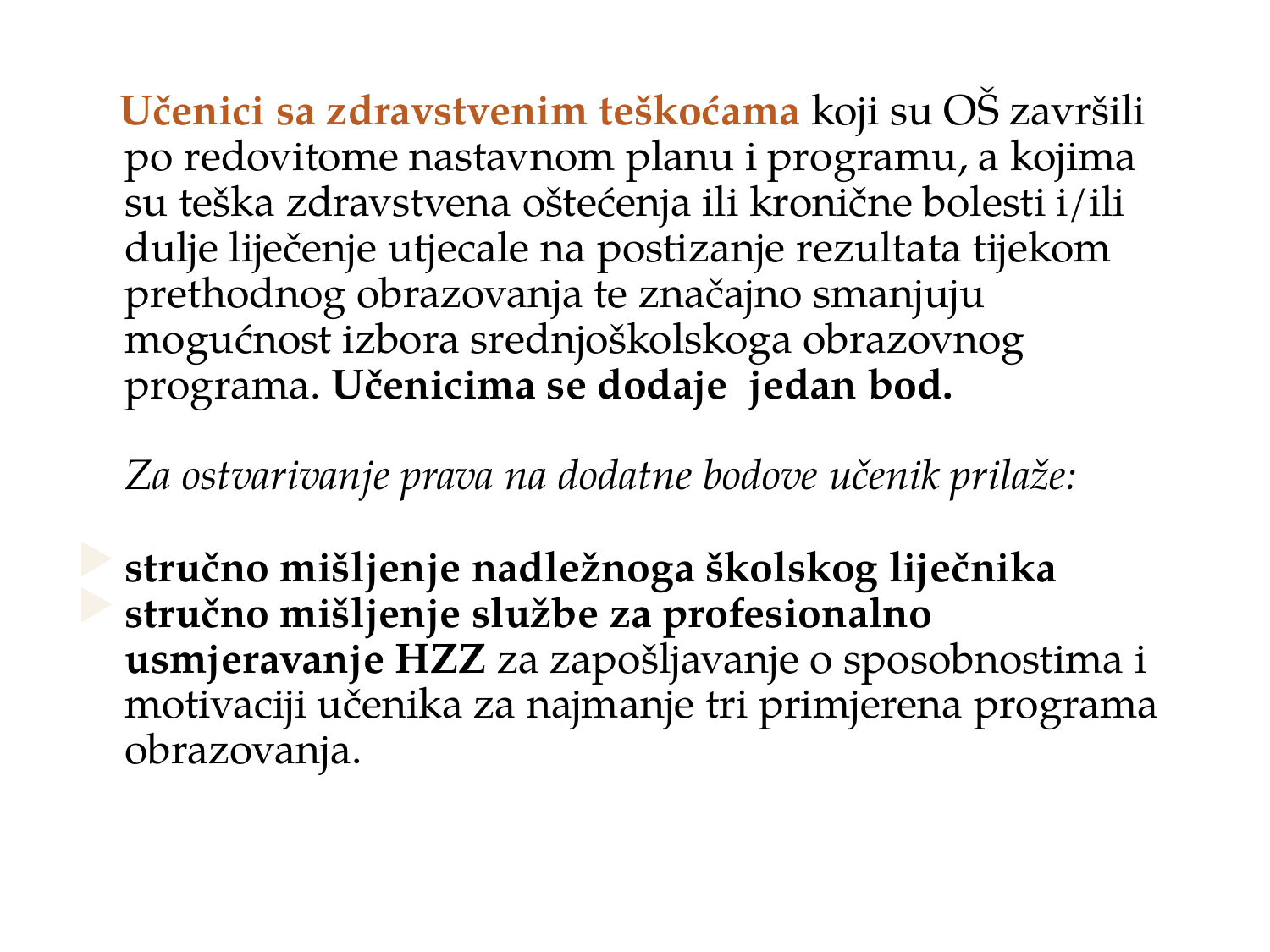

Učenici sa zdravstvenim teškoćama koji su OŠ završili po redovitome nastavnom planu i programu, a kojima su teška zdravstvena oštećenja ili kronične bolesti i/ili dulje liječenje utjecale na postizanje rezultata tijekom prethodnog obrazovanja te značajno smanjuju mogućnost izbora srednjoškolskoga obrazovnog programa. Učenicima se dodaje  jedan bod.

	Za ostvarivanje prava na dodatne bodove učenik prilaže:

stručno mišljenje nadležnoga školskog liječnika
stručno mišljenje službe za profesionalno usmjeravanje HZZ za zapošljavanje o sposobnostima i motivaciji učenika za najmanje tri primjerena programa obrazovanja.